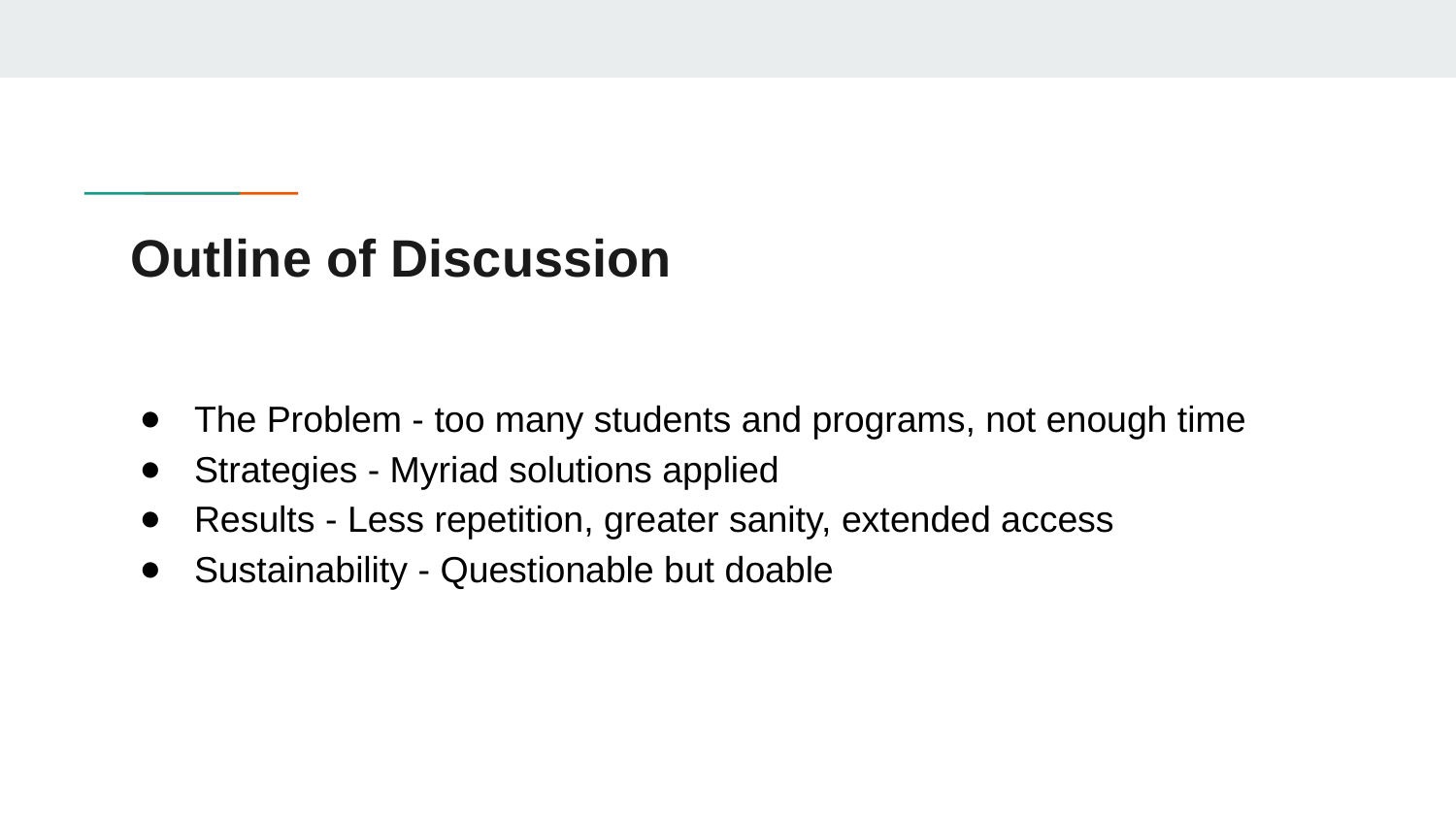

# Outline of Discussion

The Problem - too many students and programs, not enough time
Strategies - Myriad solutions applied
Results - Less repetition, greater sanity, extended access
Sustainability - Questionable but doable